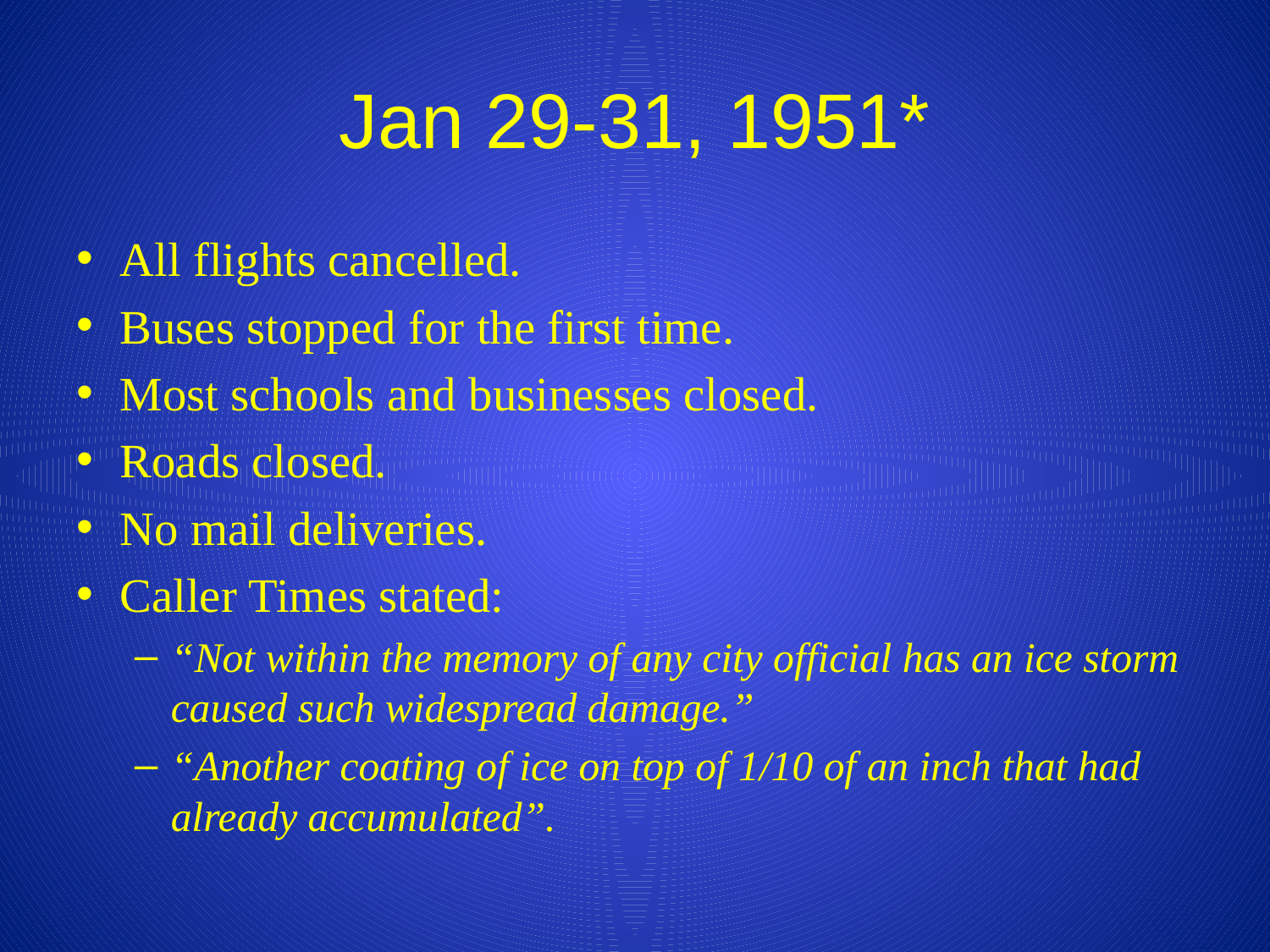

# Jan 29-31, 1951*
All flights cancelled.
Buses stopped for the first time.
Most schools and businesses closed.
Roads closed.
No mail deliveries.
Caller Times stated:
“Not within the memory of any city official has an ice storm caused such widespread damage.”
“Another coating of ice on top of 1/10 of an inch that had already accumulated”.